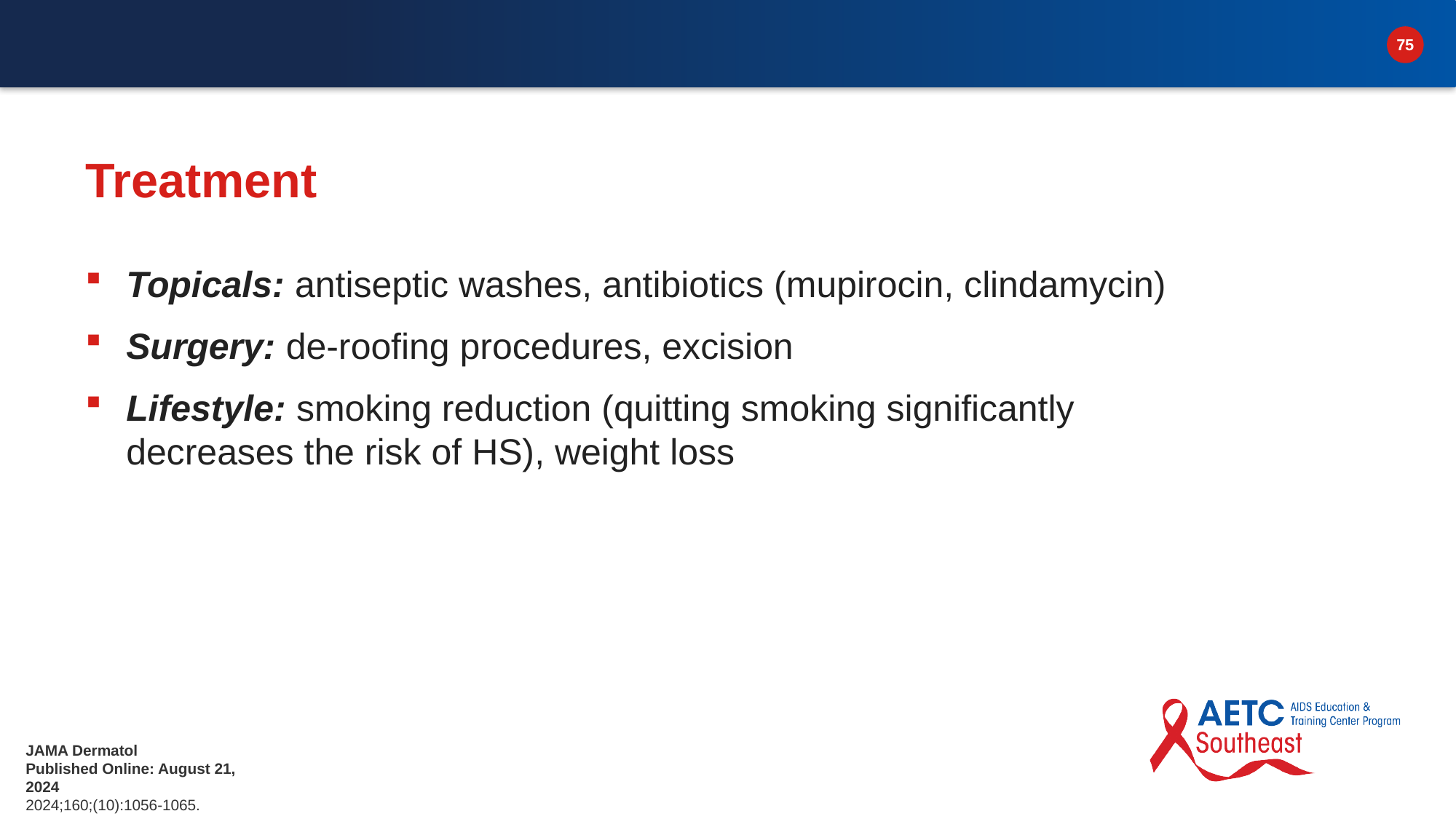

# Treatment
Topicals: antiseptic washes, antibiotics (mupirocin, clindamycin)
Surgery: de-roofing procedures, excision
Lifestyle: smoking reduction (quitting smoking significantly decreases the risk of HS), weight loss

JAMA Dermatol
Published Online: August 21, 2024
2024;160;(10):1056-1065.